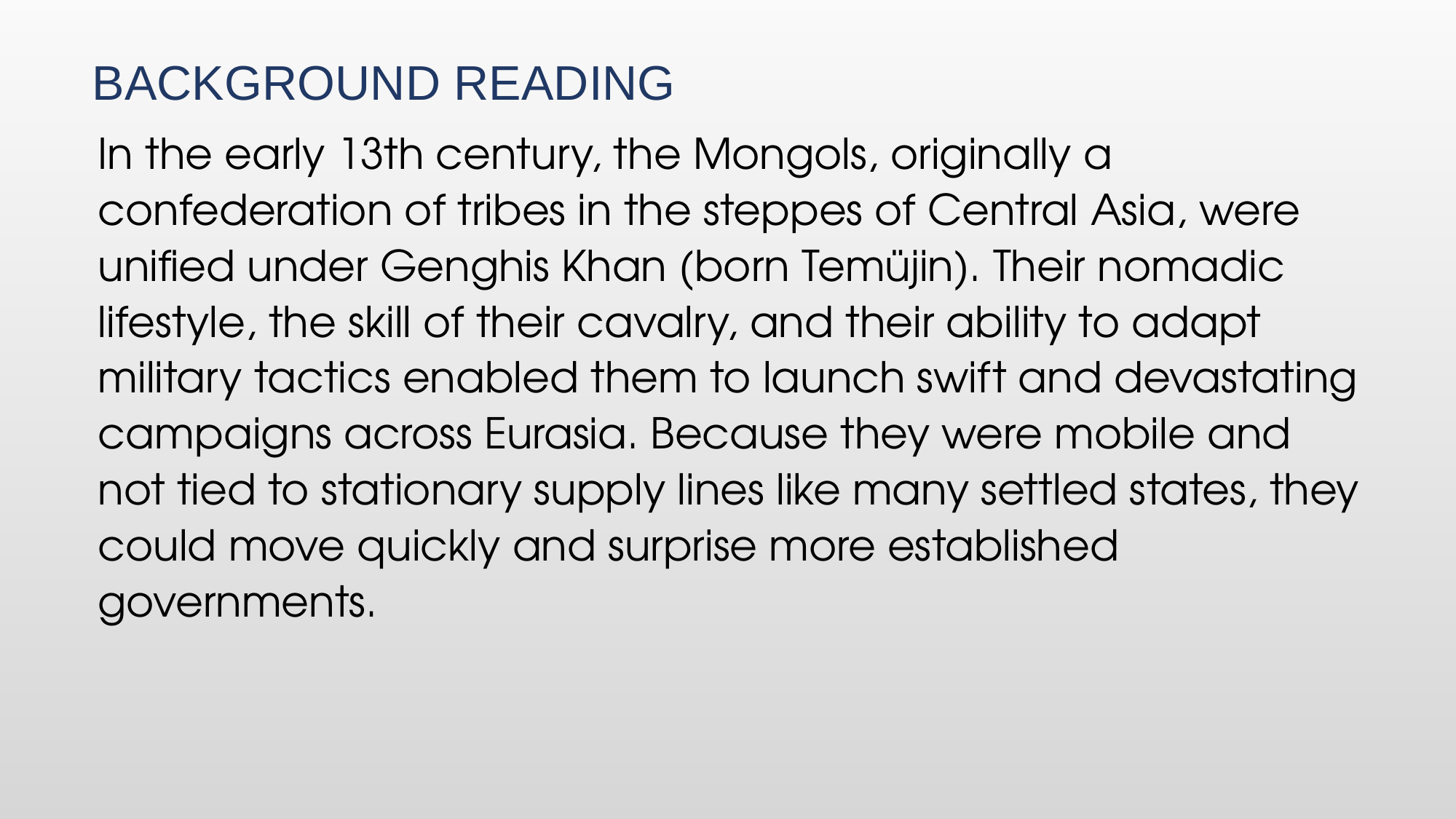

# Background Reading
In the early 13th century, the Mongols, originally a confederation of tribes in the steppes of Central Asia, were unified under Genghis Khan (born Temüjin). Their nomadic lifestyle, the skill of their cavalry, and their ability to adapt military tactics enabled them to launch swift and devastating campaigns across Eurasia. Because they were mobile and not tied to stationary supply lines like many settled states, they could move quickly and surprise more established governments.